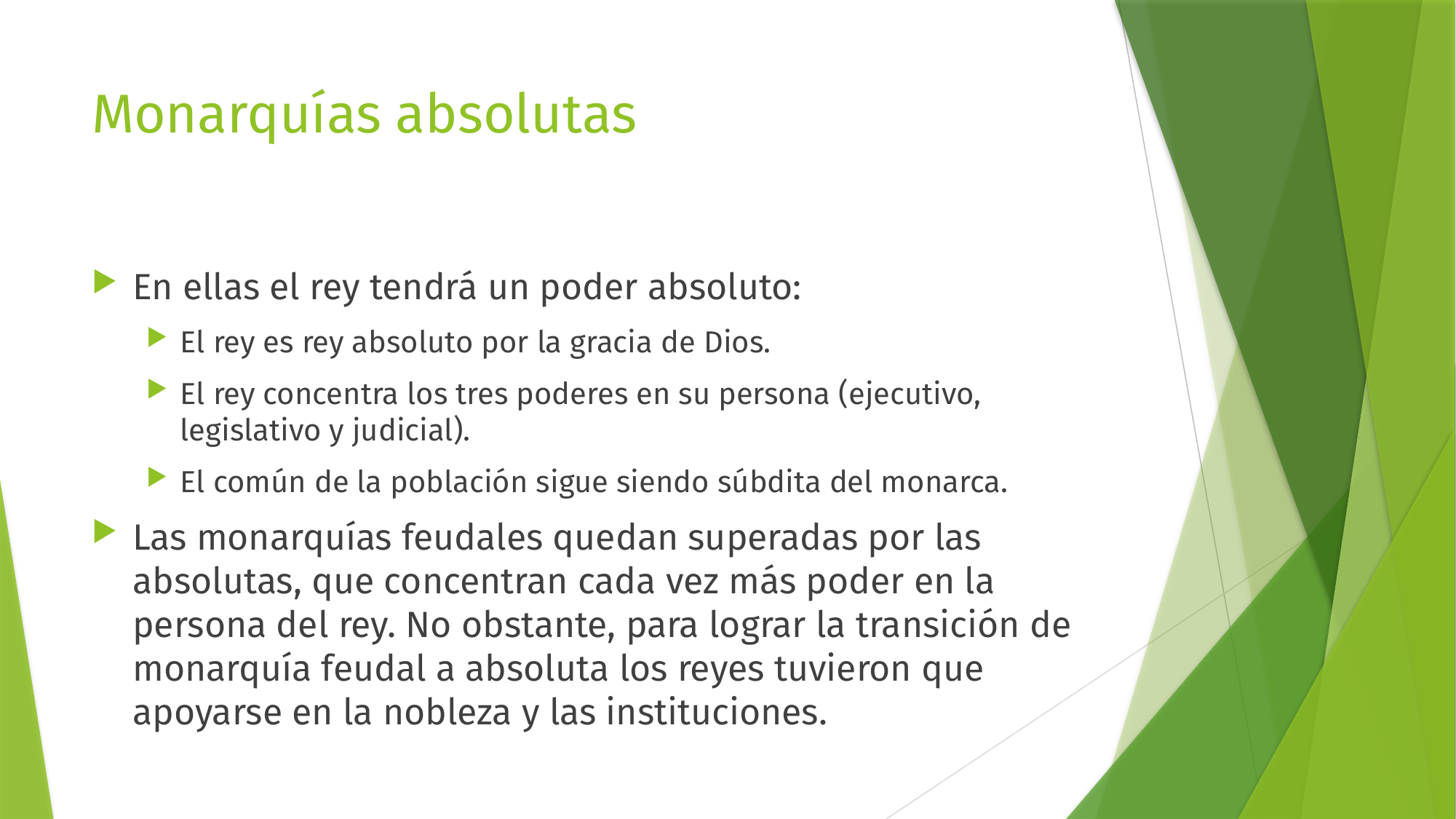

# Monarquías absolutas
En ellas el rey tendrá un poder absoluto:
El rey es rey absoluto por la gracia de Dios.
El rey concentra los tres poderes en su persona (ejecutivo, legislativo y judicial).
El común de la población sigue siendo súbdita del monarca.
Las monarquías feudales quedan superadas por las absolutas, que concentran cada vez más poder en la persona del rey. No obstante, para lograr la transición de monarquía feudal a absoluta los reyes tuvieron que apoyarse en la nobleza y las instituciones.